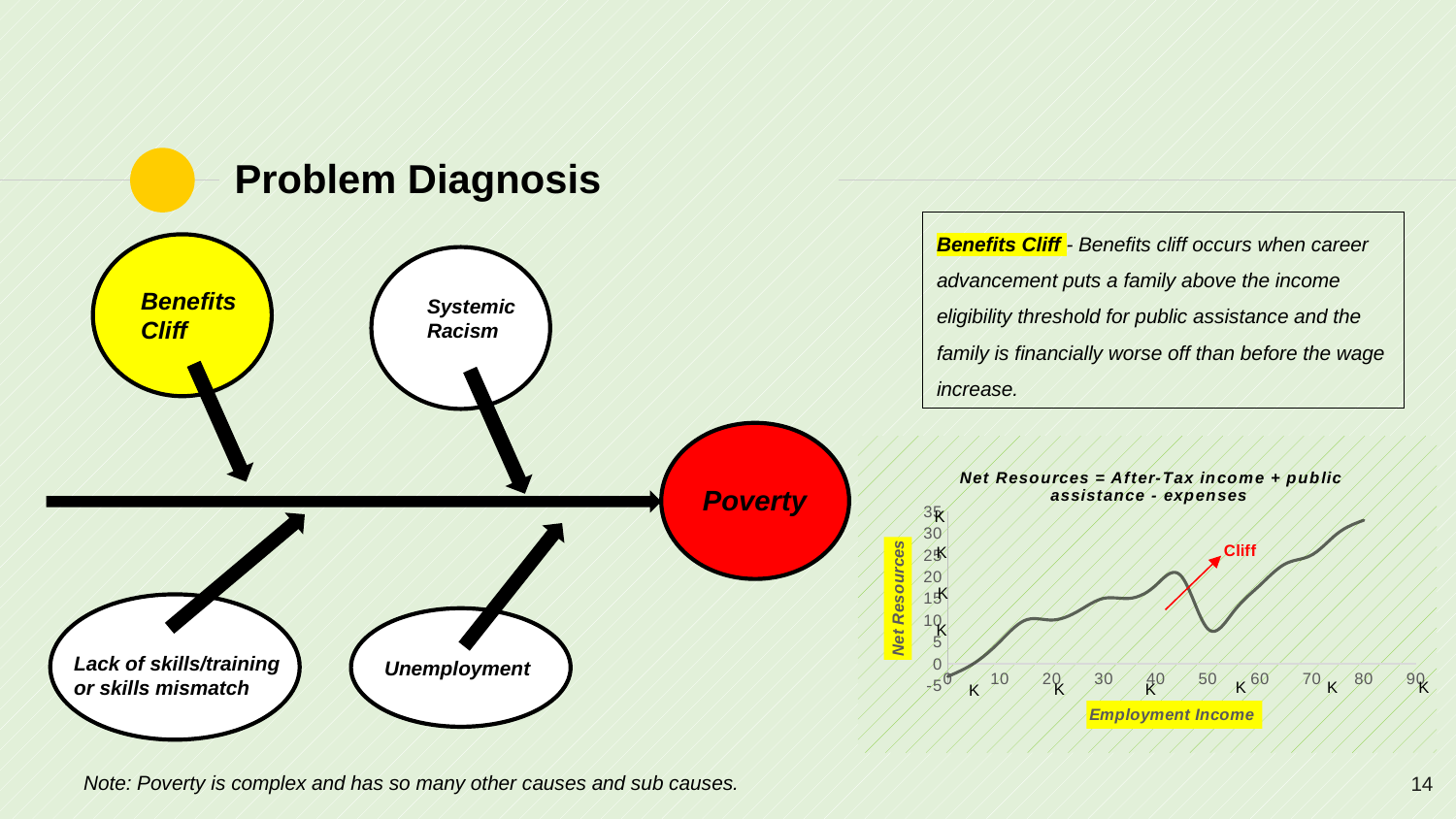

# Problem Diagnosis
Benefits Cliff - Benefits cliff occurs when career advancement puts a family above the income eligibility threshold for public assistance and the family is financially worse off than before the wage increase.

Benefits Cliff
Systemic Racism

### Chart: Net Resources = After-Tax income + public assistance - expenses

| Category | Net Resources |
|---|---|
Poverty

K
K

K

K
Lack of skills/training or skills mismatch
Unemployment
K
K
K
K
K
K
14
Note: Poverty is complex and has so many other causes and sub causes.